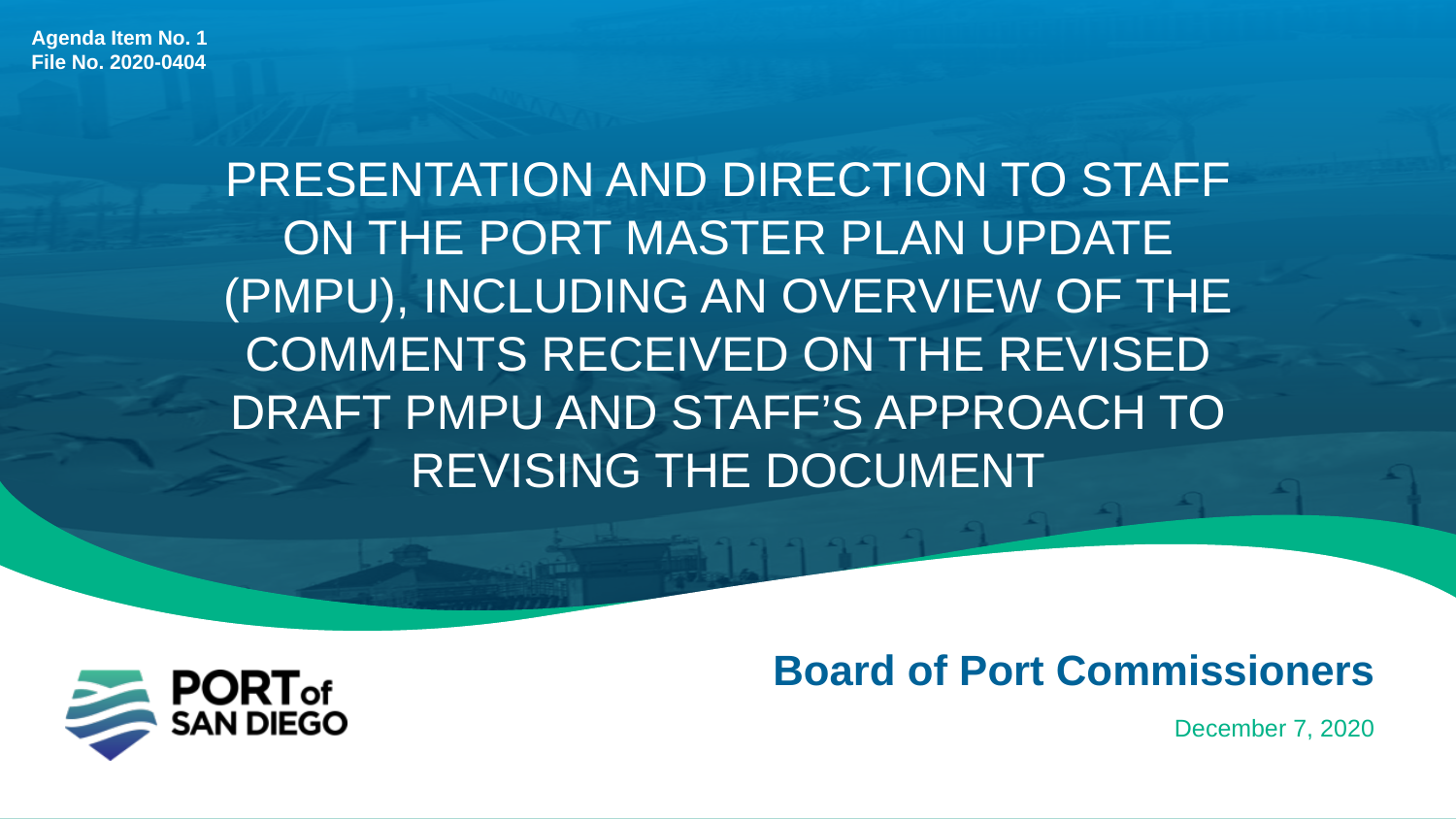

Agenda Item No. 1
File No. 2020-0404
PRESENTATION AND DIRECTION TO STAFF ON THE PORT MASTER PLAN UPDATE (PMPU), INCLUDING AN OVERVIEW OF THE COMMENTS RECEIVED ON THE REVISED DRAFT PMPU AND STAFF’S APPROACH TO REVISING THE DOCUMENT
# Board of Port Commissioners
December 7, 2020
PLANNING & GREEN PORT